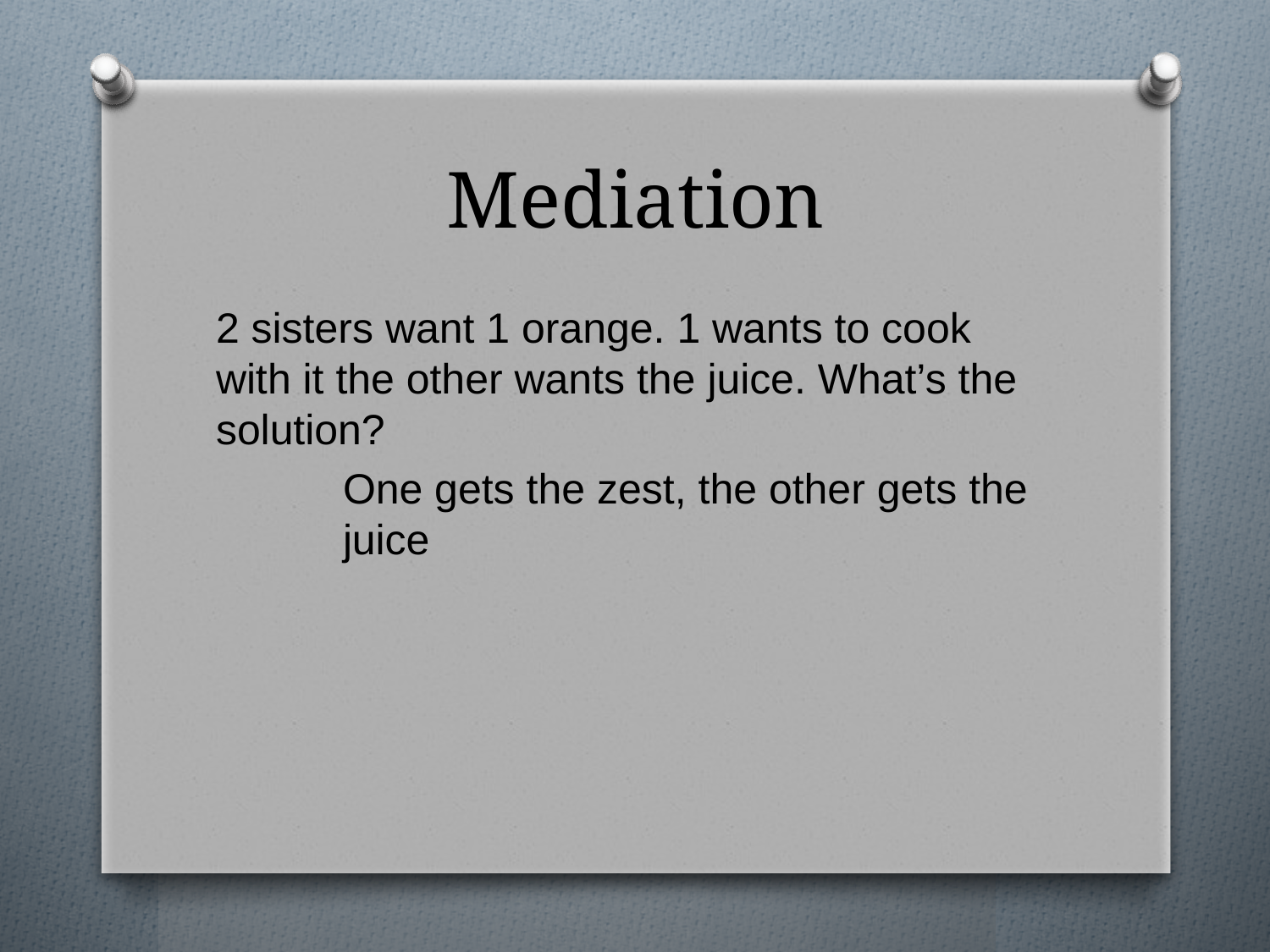

# Mediation
2 sisters want 1 orange. 1 wants to cook with it the other wants the juice. What’s the solution?
	One gets the zest, the other gets the 	juice